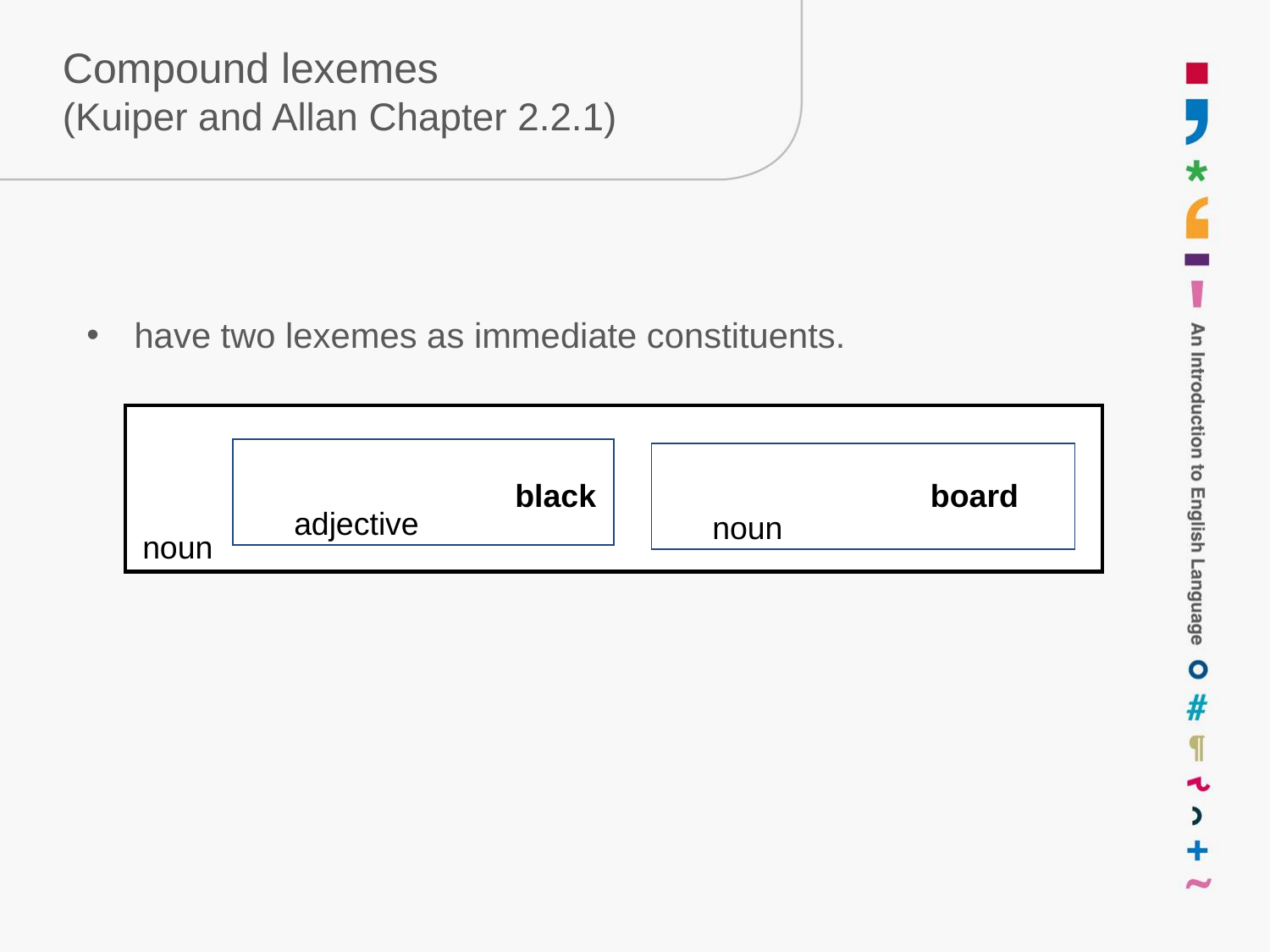

# Compound lexemes (Kuiper and Allan Chapter 2.2.1)
have two lexemes as immediate constituents.

black
board
adjective
noun
noun